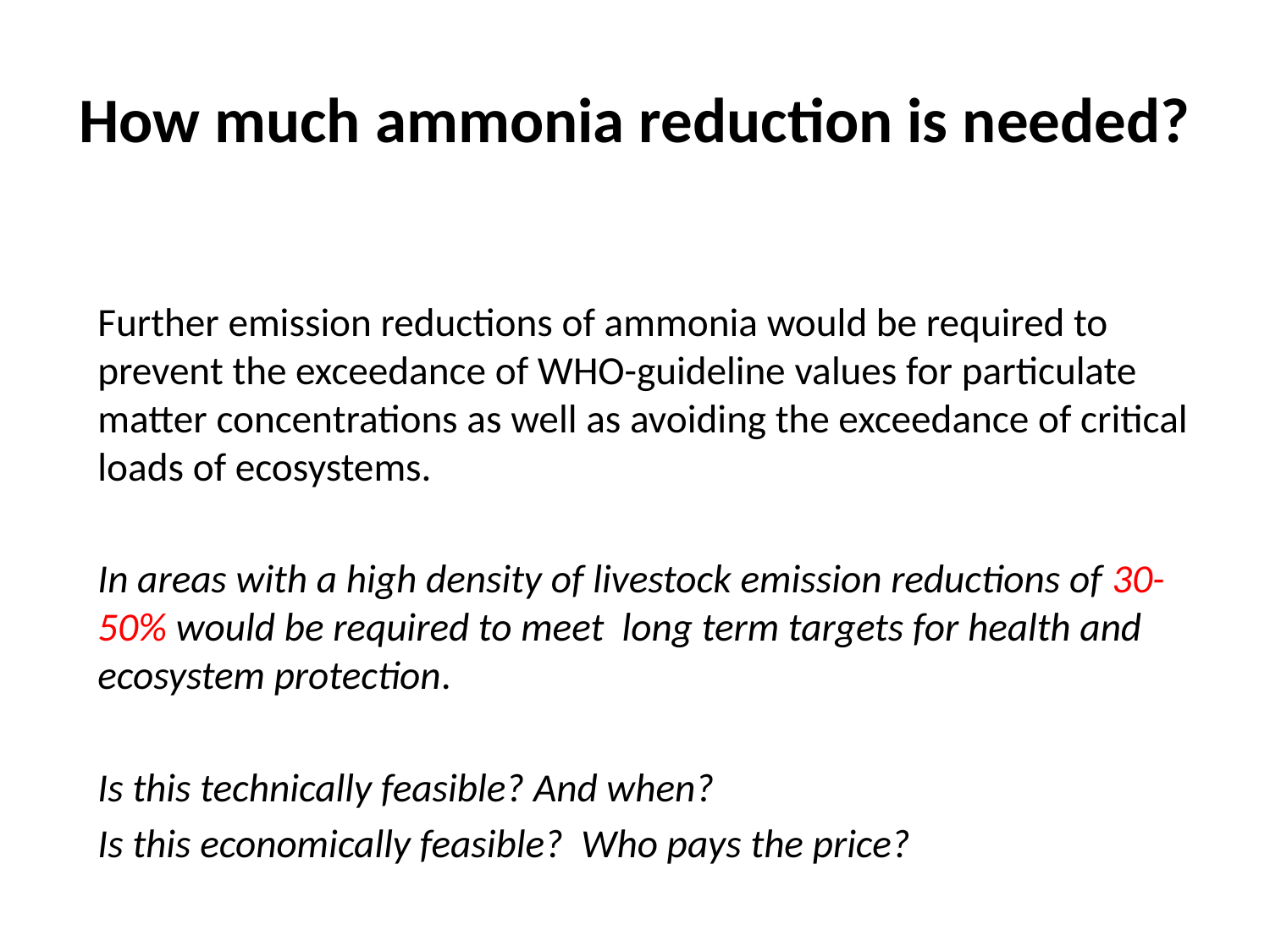

# How much ammonia reduction is needed?
Further emission reductions of ammonia would be required to prevent the exceedance of WHO-guideline values for particulate matter concentrations as well as avoiding the exceedance of critical loads of ecosystems.

In areas with a high density of livestock emission reductions of 30-50% would be required to meet  long term targets for health and ecosystem protection.

Is this technically feasible? And when?
Is this economically feasible?  Who pays the price?